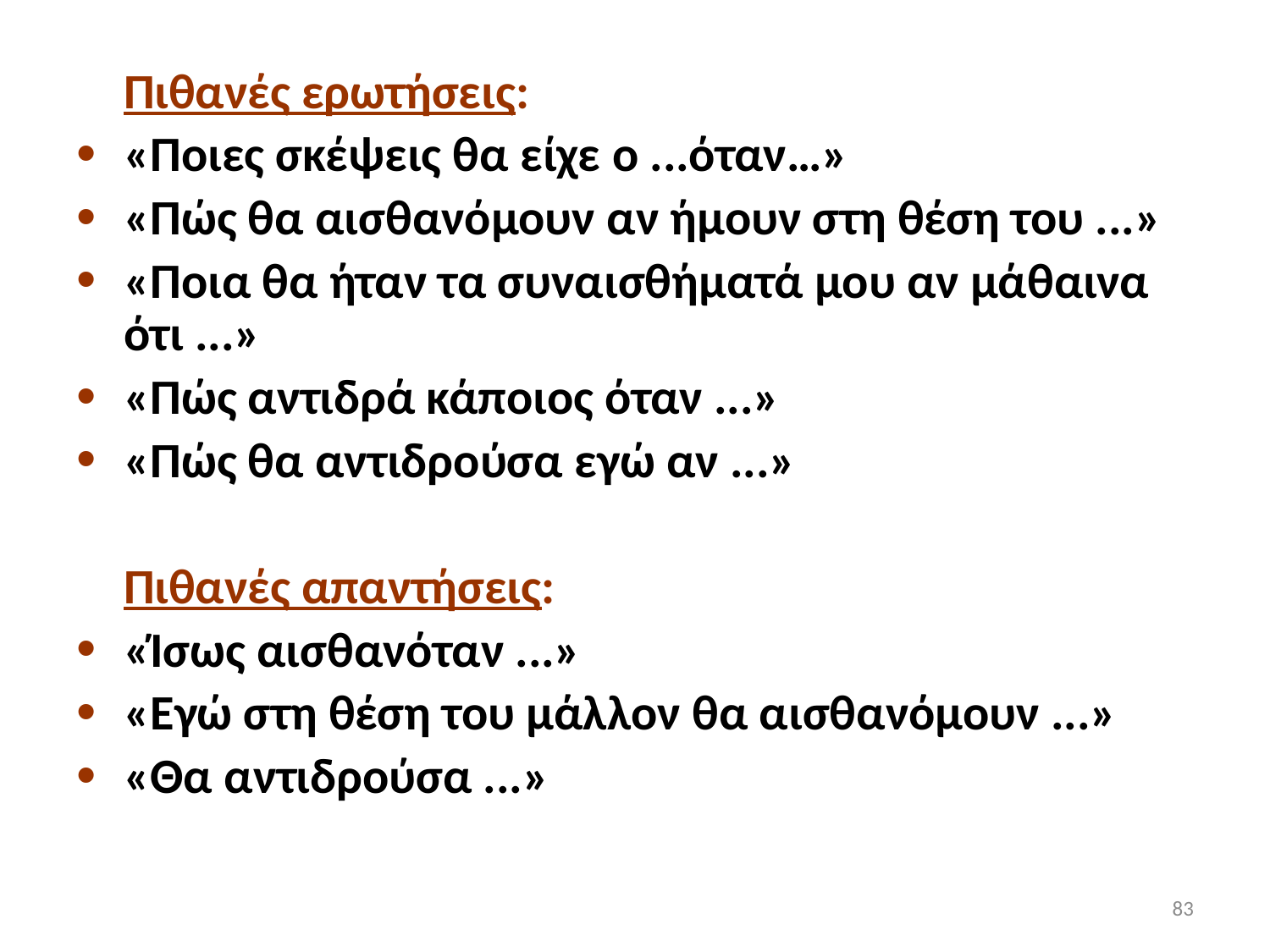

Πιθανές ερωτήσεις:
«Ποιες σκέψεις θα είχε ο ...όταν…»
«Πώς θα αισθανόμουν αν ήμουν στη θέση του ...»
«Ποια θα ήταν τα συναισθήματά μου αν μάθαινα ότι ...»
«Πώς αντιδρά κάποιος όταν ...»
«Πώς θα αντιδρούσα εγώ αν ...»

	Πιθανές απαντήσεις:
«Ίσως αισθανόταν ...»
«Εγώ στη θέση του μάλλον θα αισθανόμουν ...»
«Θα αντιδρούσα ...»
83